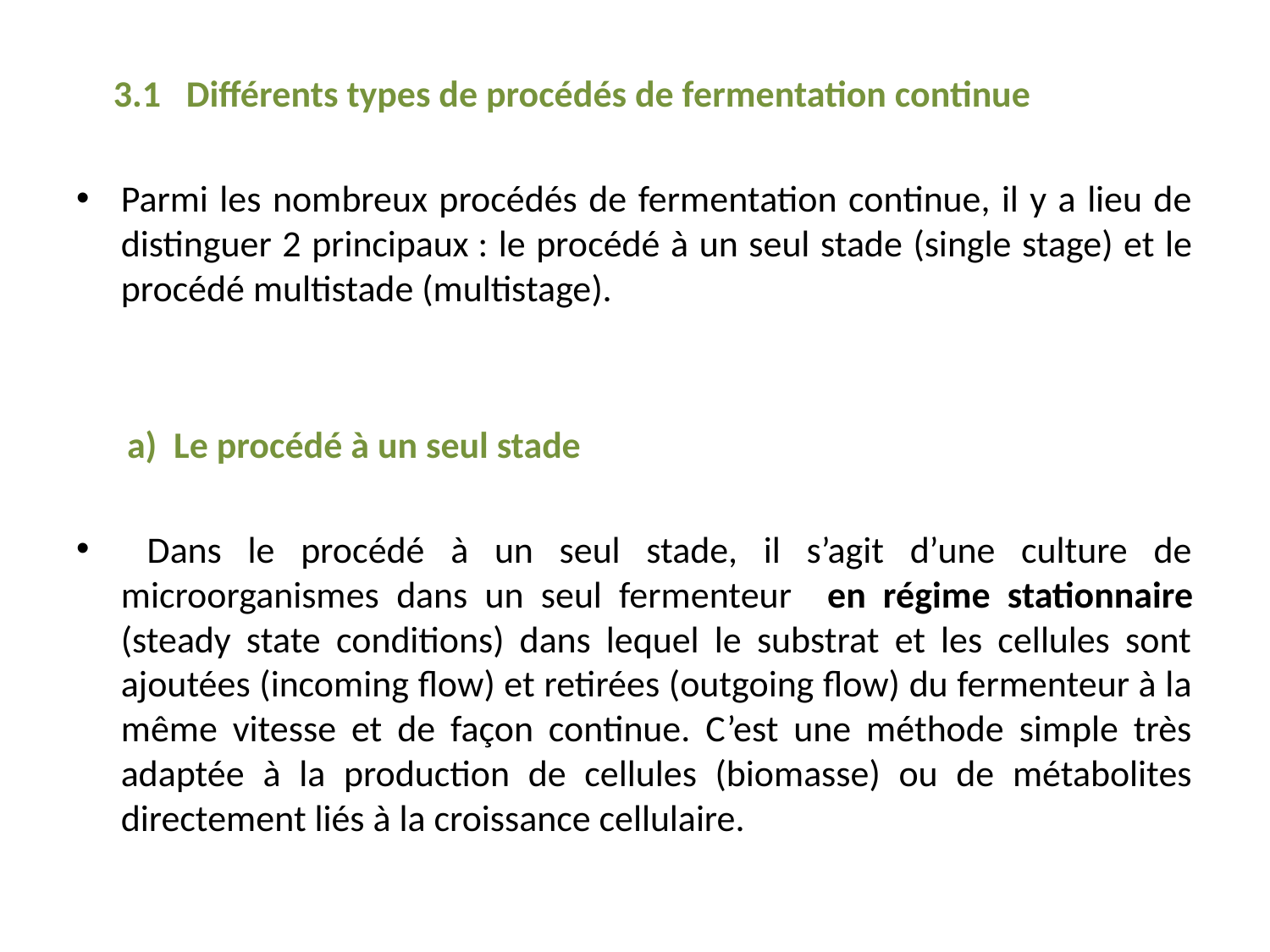

3.1   Différents types de procédés de fermentation continue

Parmi les nombreux procédés de fermentation continue, il y a lieu de distinguer 2 principaux : le procédé à un seul stade (single stage) et le procédé multistade (multistage).

      a)  Le procédé à un seul stade

 Dans le procédé à un seul stade, il s’agit d’une culture de microorganismes dans un seul fermenteur  en régime stationnaire (steady state conditions) dans lequel le substrat et les cellules sont ajoutées (incoming flow) et retirées (outgoing flow) du fermenteur à la même vitesse et de façon continue. C’est une méthode simple très adaptée à la production de cellules (biomasse) ou de métabolites directement liés à la croissance cellulaire.